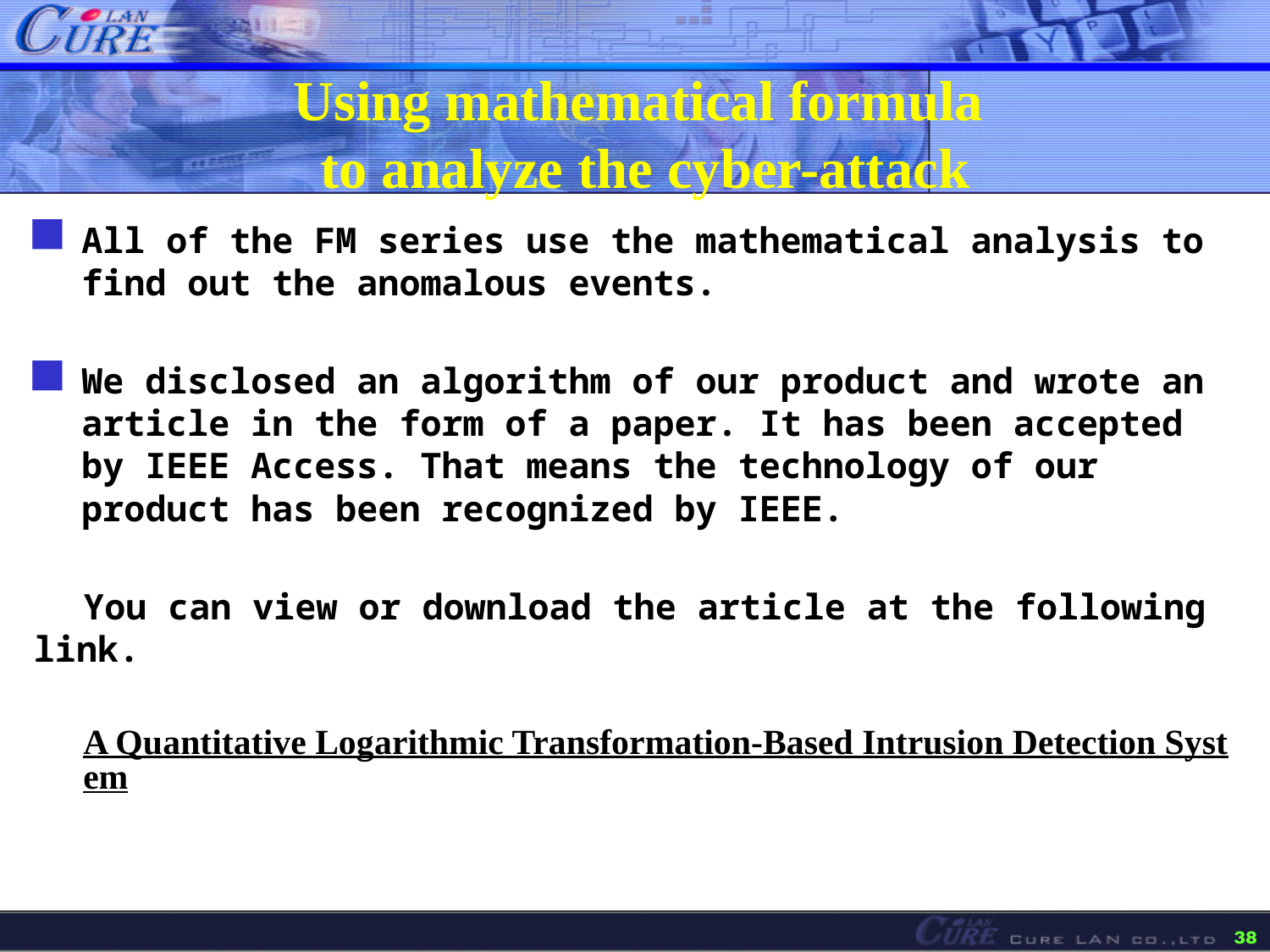

# Using mathematical formula to analyze the cyber-attack
All of the FM series use the mathematical analysis to find out the anomalous events.

We disclosed an algorithm of our product and wrote an article in the form of a paper. It has been accepted by IEEE Access. That means the technology of our product has been recognized by IEEE.

You can view or download the article at the following link.
A Quantitative Logarithmic Transformation-Based Intrusion Detection System

38